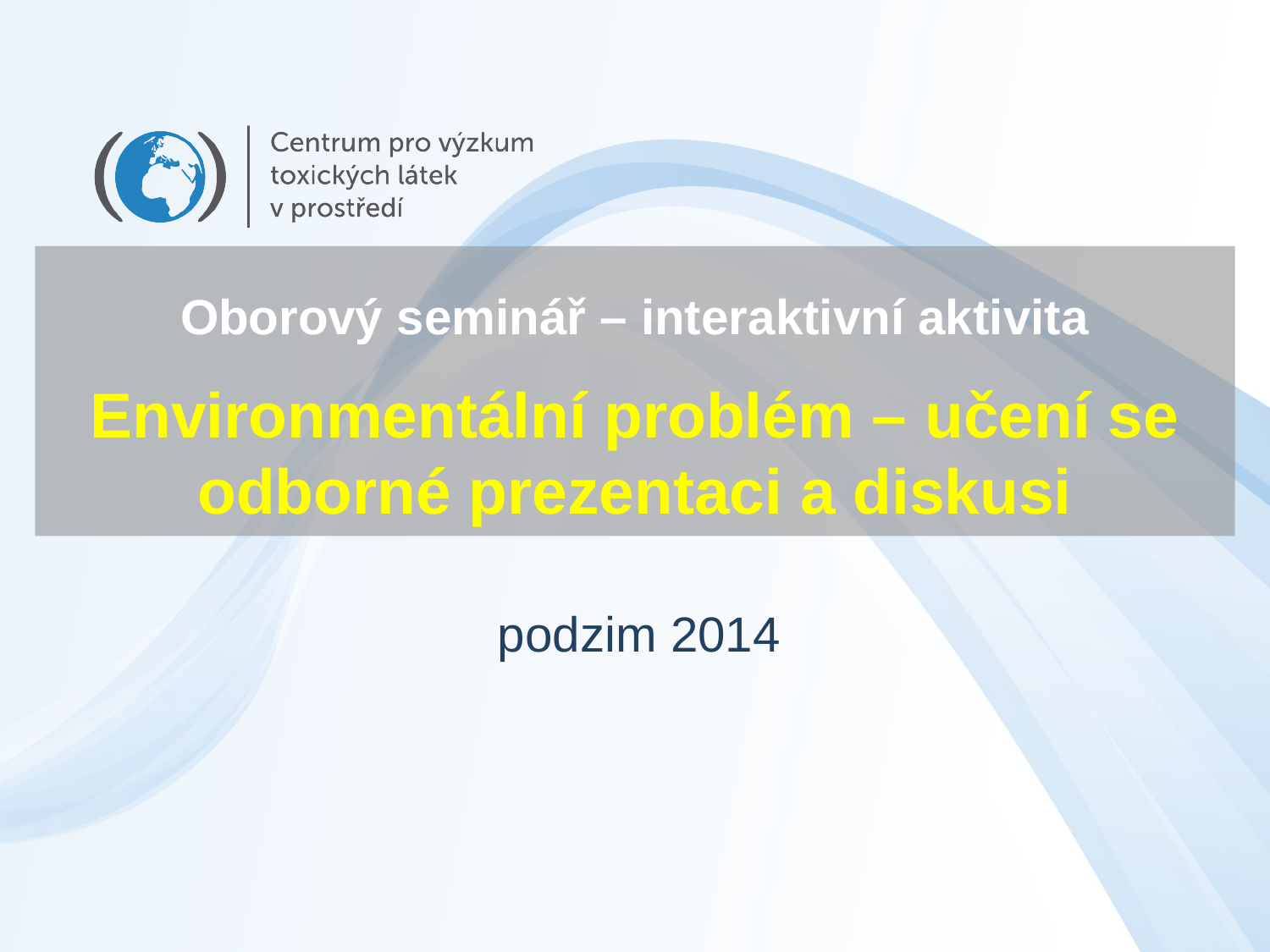

# Oborový seminář – interaktivní aktivita
Environmentální problém – učení se odborné prezentaci a diskusi
podzim 2014